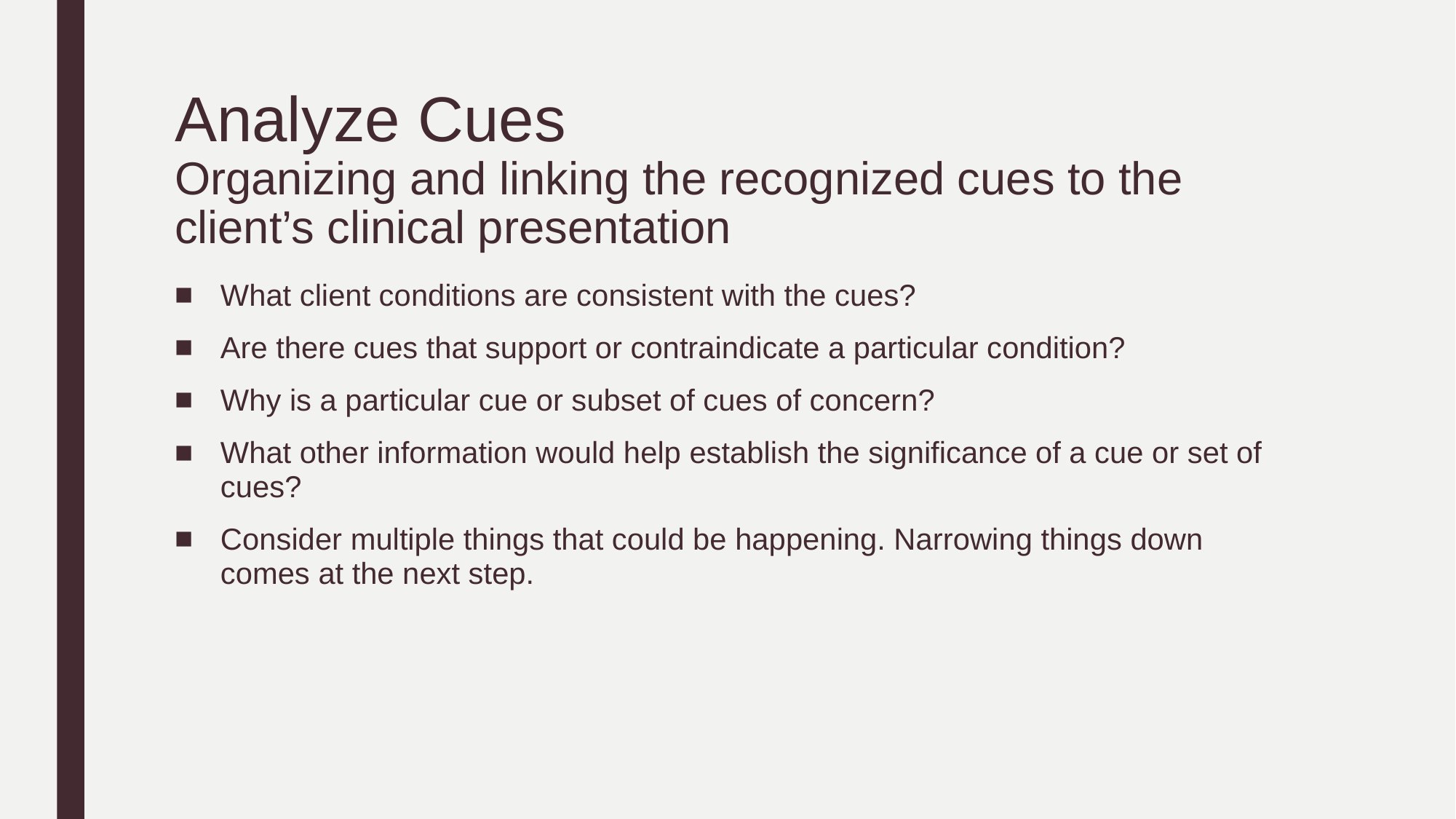

# Analyze Cues Organizing and linking the recognized cues to the client’s clinical presentation
What client conditions are consistent with the cues?
Are there cues that support or contraindicate a particular condition?
Why is a particular cue or subset of cues of concern?
What other information would help establish the significance of a cue or set of cues?
Consider multiple things that could be happening. Narrowing things down comes at the next step.